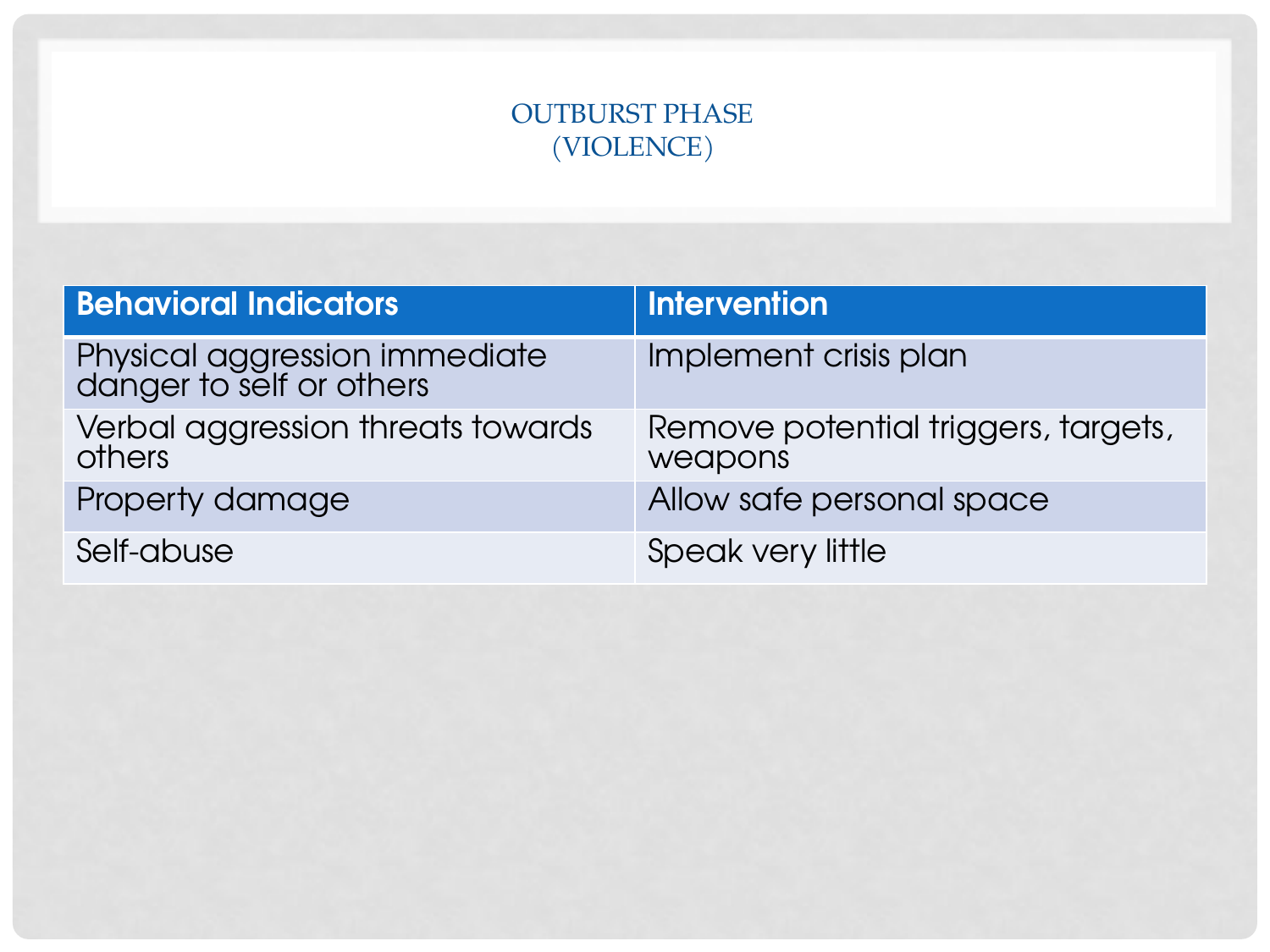

# Outburst Phase (Violence)
| Behavioral Indicators | Intervention |
| --- | --- |
| Physical aggression immediate danger to self or others | Implement crisis plan |
| Verbal aggression threats towards others | Remove potential triggers, targets, weapons |
| Property damage | Allow safe personal space |
| Self-abuse | Speak very little |